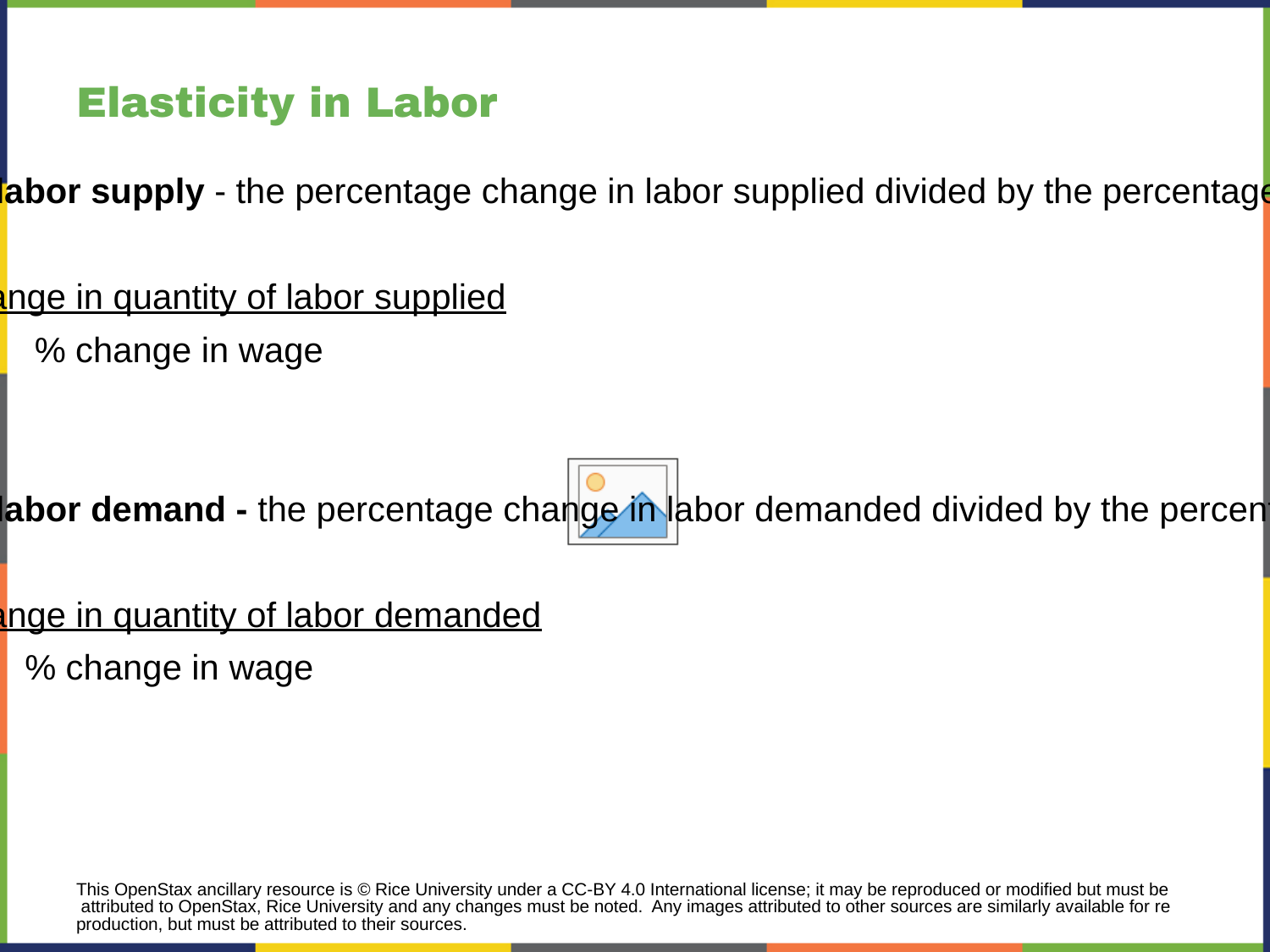

# Elasticity in Labor
Wage elasticity of labor supply - the percentage change in labor supplied divided by the percentage change in wages.

=  % change in quantity of labor supplied
   % change in wage

Wage elasticity of labor demand - the percentage change in labor demanded divided by the percentage change in wages.

=  % change in quantity of labor demanded
   % change in wage

This OpenStax ancillary resource is © Rice University under a CC-BY 4.0 International license; it may be reproduced or modified but must be attributed to OpenStax, Rice University and any changes must be noted.  Any images attributed to other sources are similarly available for reproduction, but must be attributed to their sources.